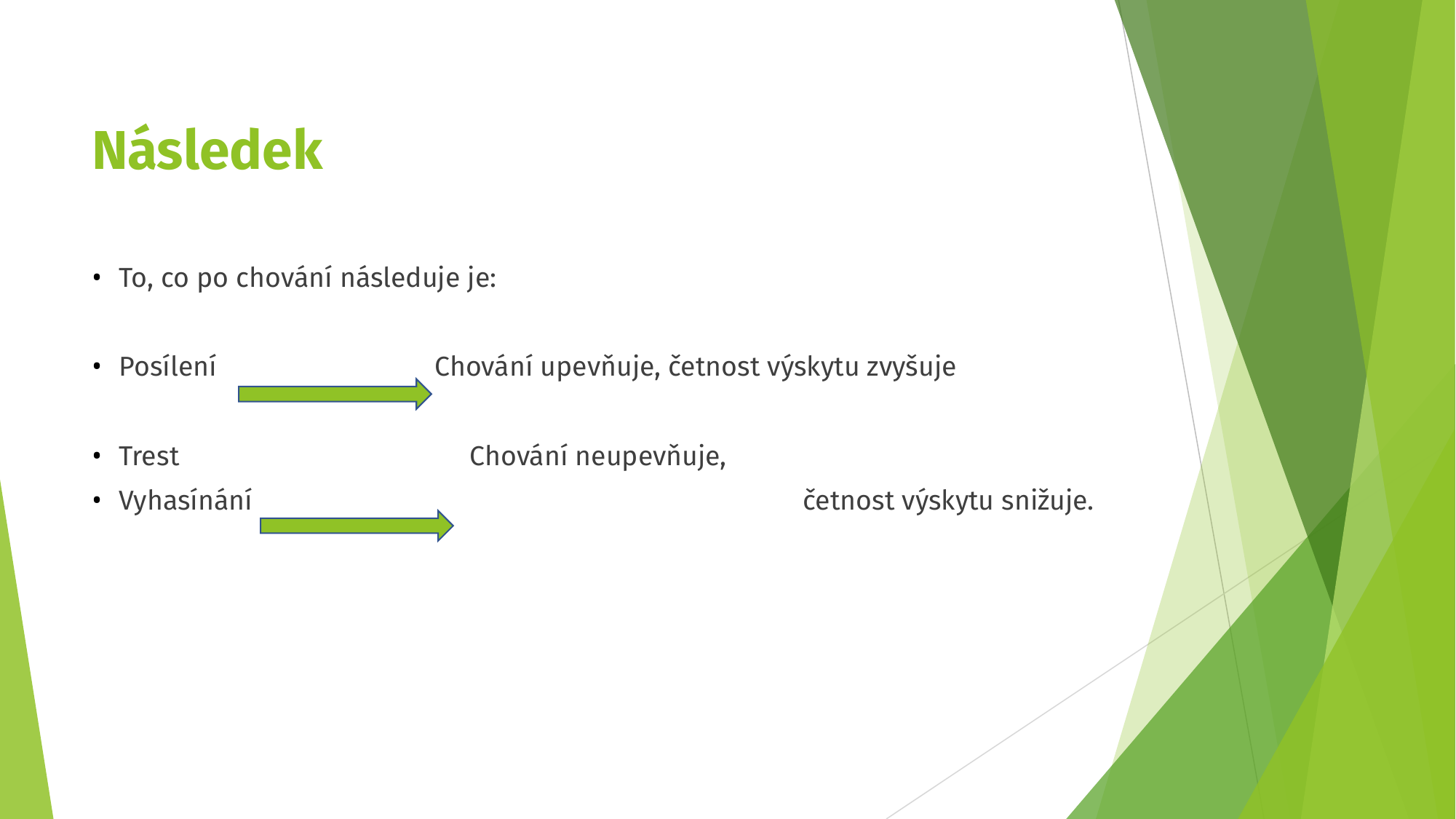

# Následek
To, co po chování následuje je:

Posílení                              Chování upevňuje, četnost výskytu zvyšuje

Trest                                        Chování neupevňuje,
Vyhasínání			      		    četnost výskytu snižuje.